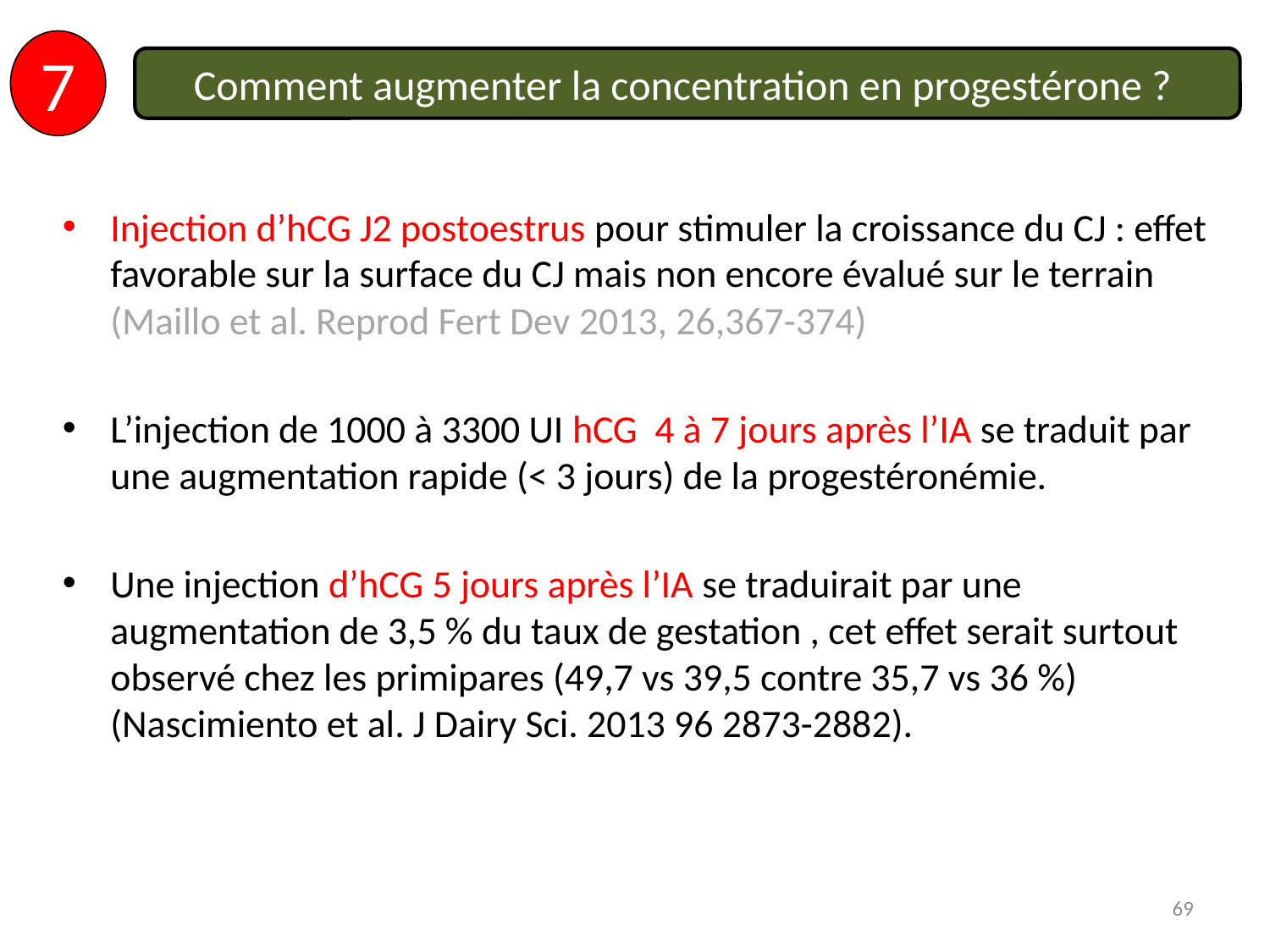

7
Comment augmenter la concentration en progestérone ?
Injection d’hCG J2 postoestrus pour stimuler la croissance du CJ : effet favorable sur la surface du CJ mais non encore évalué sur le terrain (Maillo et al. Reprod Fert Dev 2013, 26,367-374)

L’injection de 1000 à 3300 UI hCG  4 à 7 jours après l’IA se traduit par une augmentation rapide (< 3 jours) de la progestéronémie.

Une injection d’hCG 5 jours après l’IA se traduirait par une augmentation de 3,5 % du taux de gestation , cet effet serait surtout observé chez les primipares (49,7 vs 39,5 contre 35,7 vs 36 %) (Nascimiento et al. J Dairy Sci. 2013 96 2873-2882).
69